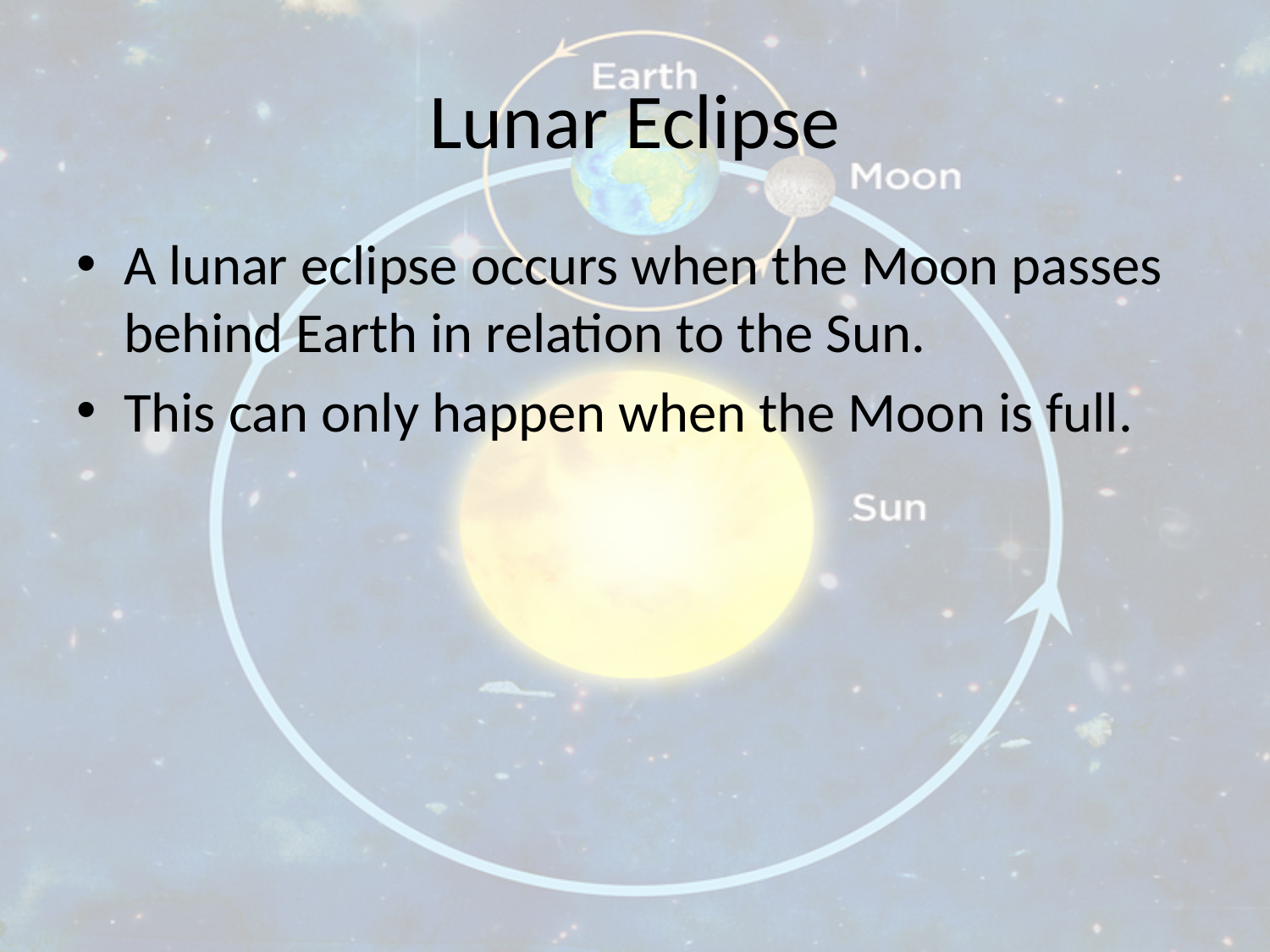

# Lunar Eclipse
A lunar eclipse occurs when the Moon passes behind Earth in relation to the Sun.
This can only happen when the Moon is full.